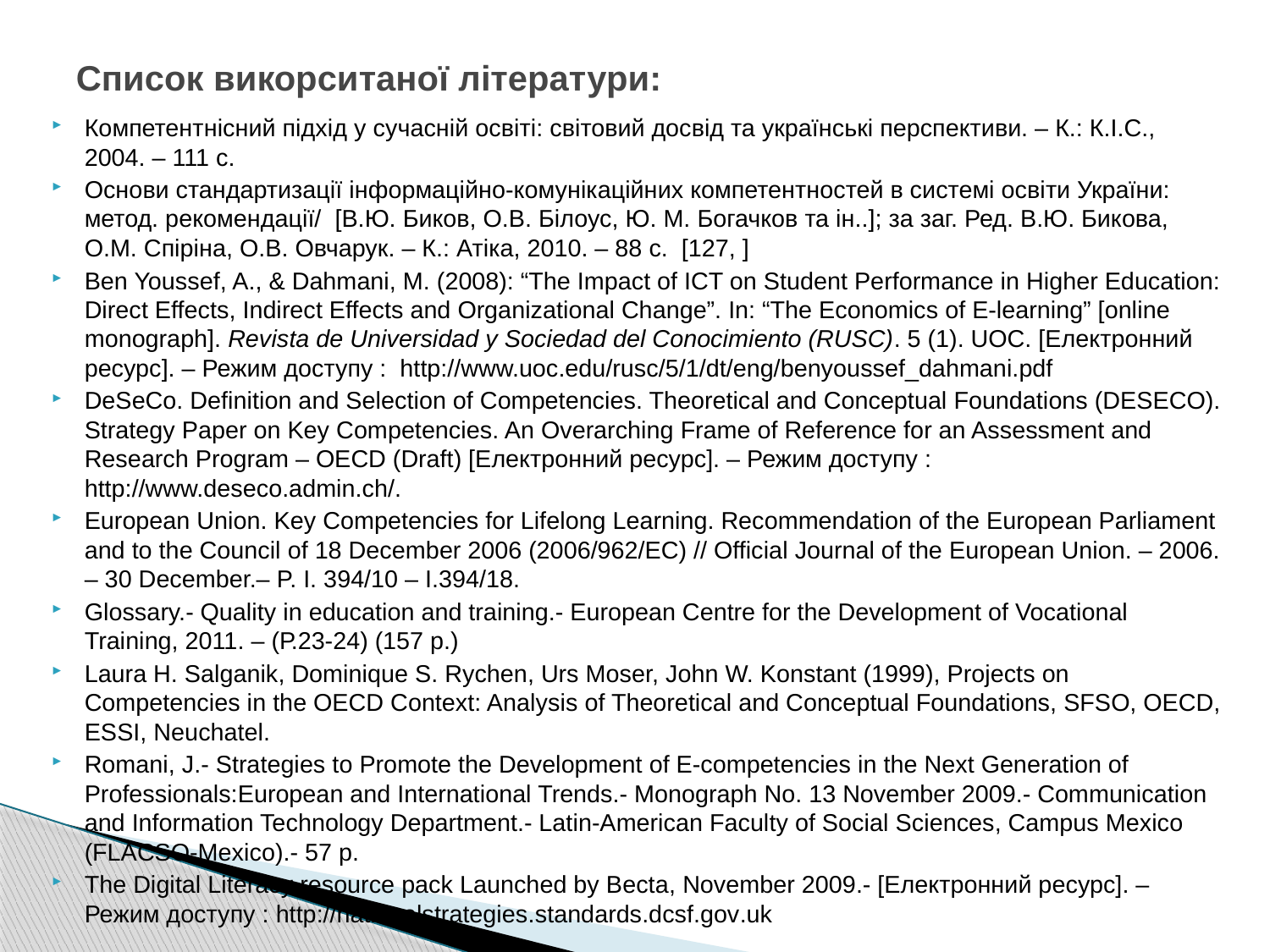

# Список викорситаної літератури:
Компетентнісний підхід у сучасній освіті: світовий досвід та українські перспективи. – К.: К.І.С., 2004. – 111 с.
Основи стандартизації інформаційно-комунікаційних компетентностей в системі освіти України: метод. pекомендації/  [В.Ю. Биков, О.В. Білоус, Ю. М. Богачков та ін..]; за заг. Ред. В.Ю. Бикова, О.М. Спіріна, О.В. Овчарук. – К.: Атіка, 2010. – 88 с.  [127, ]
Ben Youssef, A., & Dahmani, M. (2008): “The Impact of ICT on Student Performance in Higher Education: Direct Effects, Indirect Effects and Organizational Change”. In: “The Economics of E-learning” [online monograph]. Revista de Universidad y Sociedad del Conocimiento (RUSC). 5 (1). UOC. [Eлектронний ресурс]. – Режим доступу :  http://www.uoc.edu/rusc/5/1/dt/eng/benyoussef_dahmani.pdf
DeSeCo. Definition and Selection of Competencies. Theoretical and Conceptual Foundations (DESECO). Strategy Paper on Key Competencies. An Overarching Frame of Reference for an Assessment and Research Program – OECD (Draft) [Eлектронний ресурс]. – Режим доступу : http://www.deseco.admin.ch/.
European Union. Key Competencies for Lifelong Learning. Recommendation of the European Parliament and to the Council of 18 December 2006 (2006/962/EC) // Official Journal of the European Union. – 2006. – 30 December.– P. I. 394/10 – I.394/18.
Glossary.- Quality in education and training.- European Centre for the Development of Vocational Training, 2011. – (Р.23-24) (157 р.)
Laura H. Salganik, Dominique S. Rychen, Urs Moser, John W. Konstant (1999), Projects on Competencies in the OECD Context: Analysis of Theoretical and Conceptual Foundations, SFSO, OECD, ESSI, Neuchatel.
Romani, J.- Strategies to Promote the Development of E-competencies in the Next Generation of Professionals:European and International Trends.- Monograph No. 13 November 2009.- Communication and Information Technology Department.- Latin-American Faculty of Social Sciences, Campus Mexico (FLACSO-Mexico).- 57 р.
The Digital Literacy resource pack Launched by Becta, November 2009.- [Eлектронний ресурс]. – Режим доступу : http://nationalstrategies.standards.dcsf.gov.uk